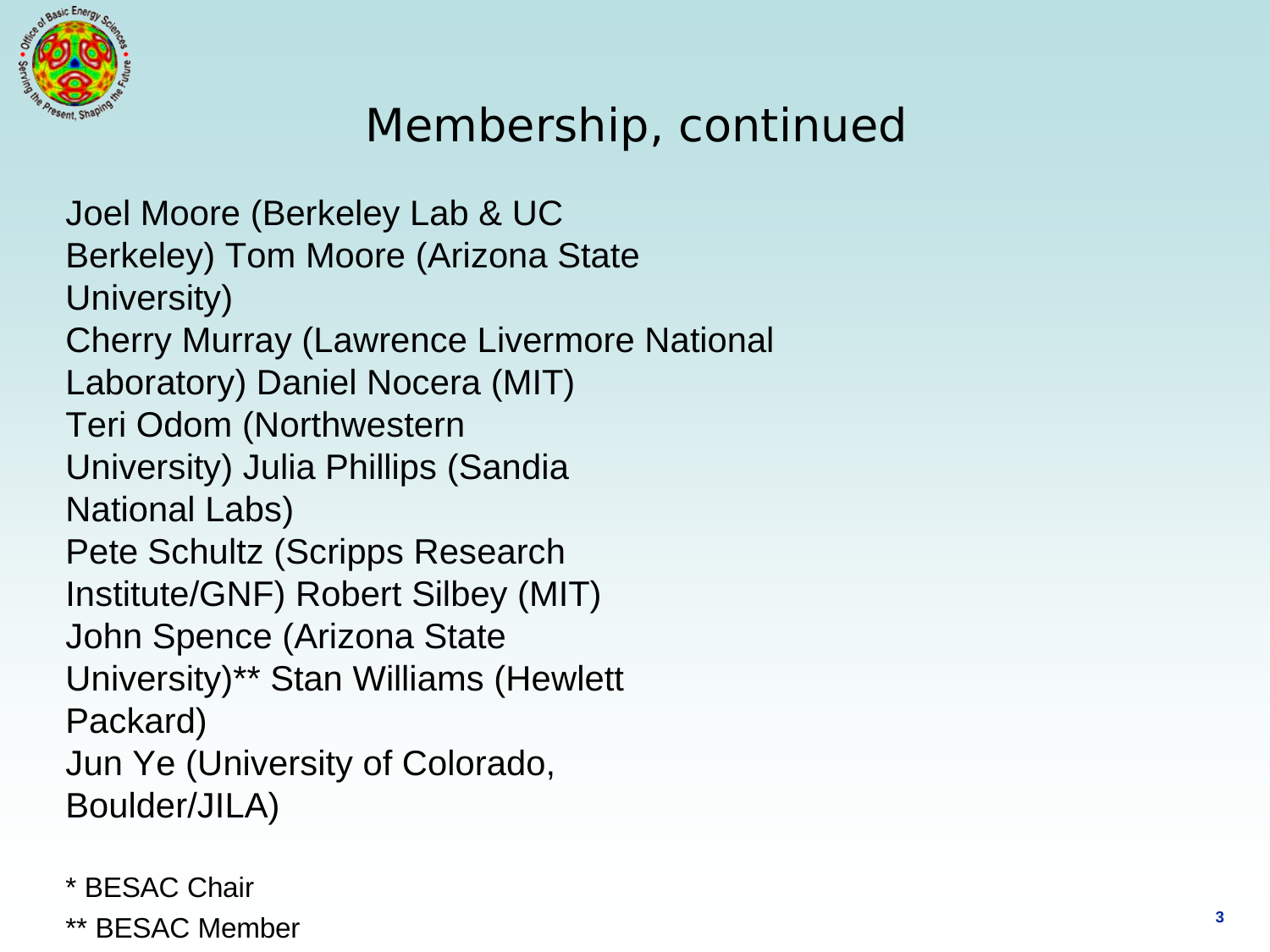

# Membership, continued

Joel Moore (Berkeley Lab & UC Berkeley) Tom Moore (Arizona State University)
Cherry Murray (Lawrence Livermore National Laboratory) Daniel Nocera (MIT)
Teri Odom (Northwestern University) Julia Phillips (Sandia National Labs)
Pete Schultz (Scripps Research Institute/GNF) Robert Silbey (MIT)
John Spence (Arizona State University)** Stan Williams (Hewlett Packard)
Jun Ye (University of Colorado, Boulder/JILA)

* BESAC Chair
** BESAC Member
3